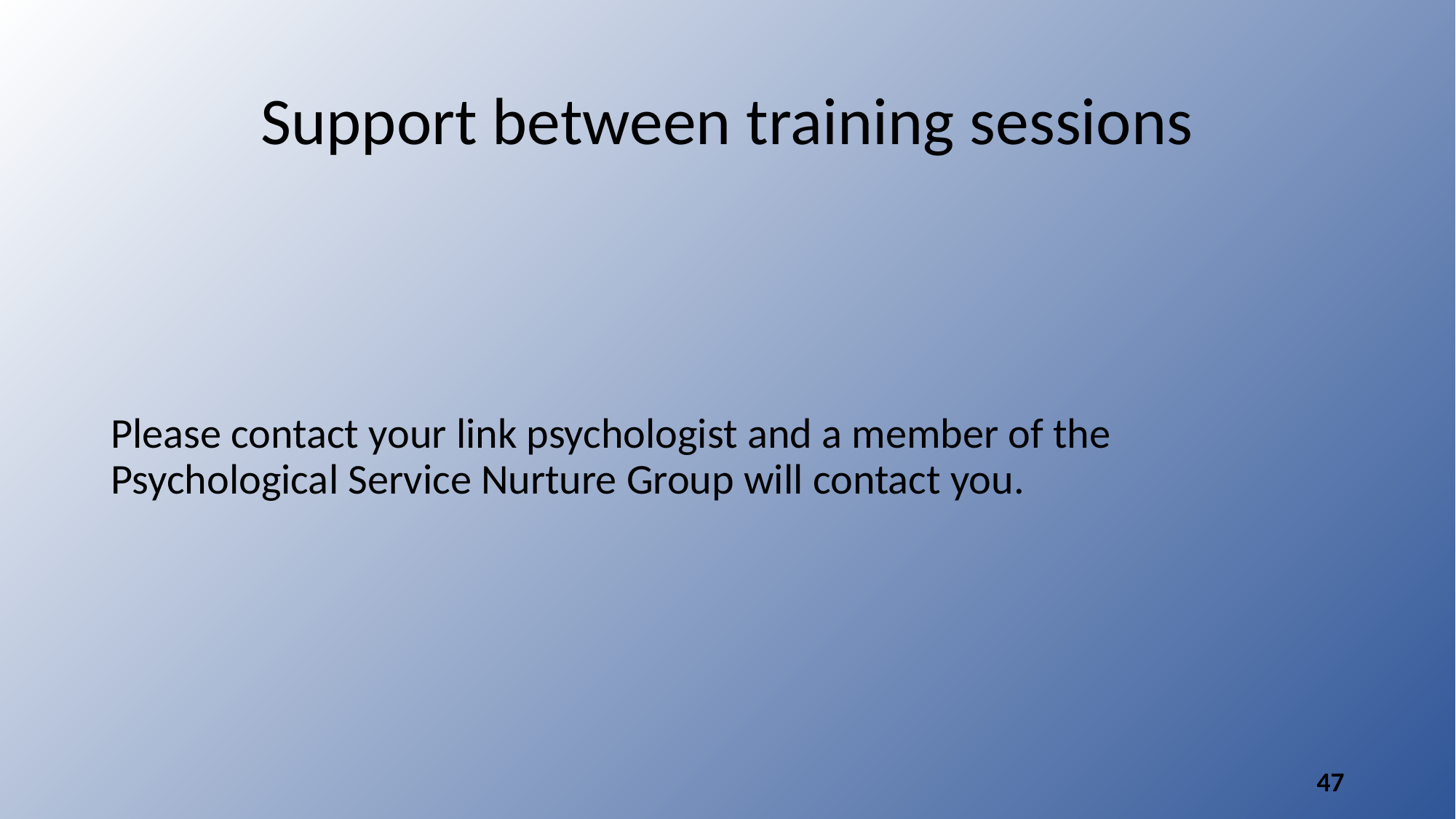

# Support between training sessions

Please contact your link psychologist and a member of the Psychological Service Nurture Group will contact you.
47